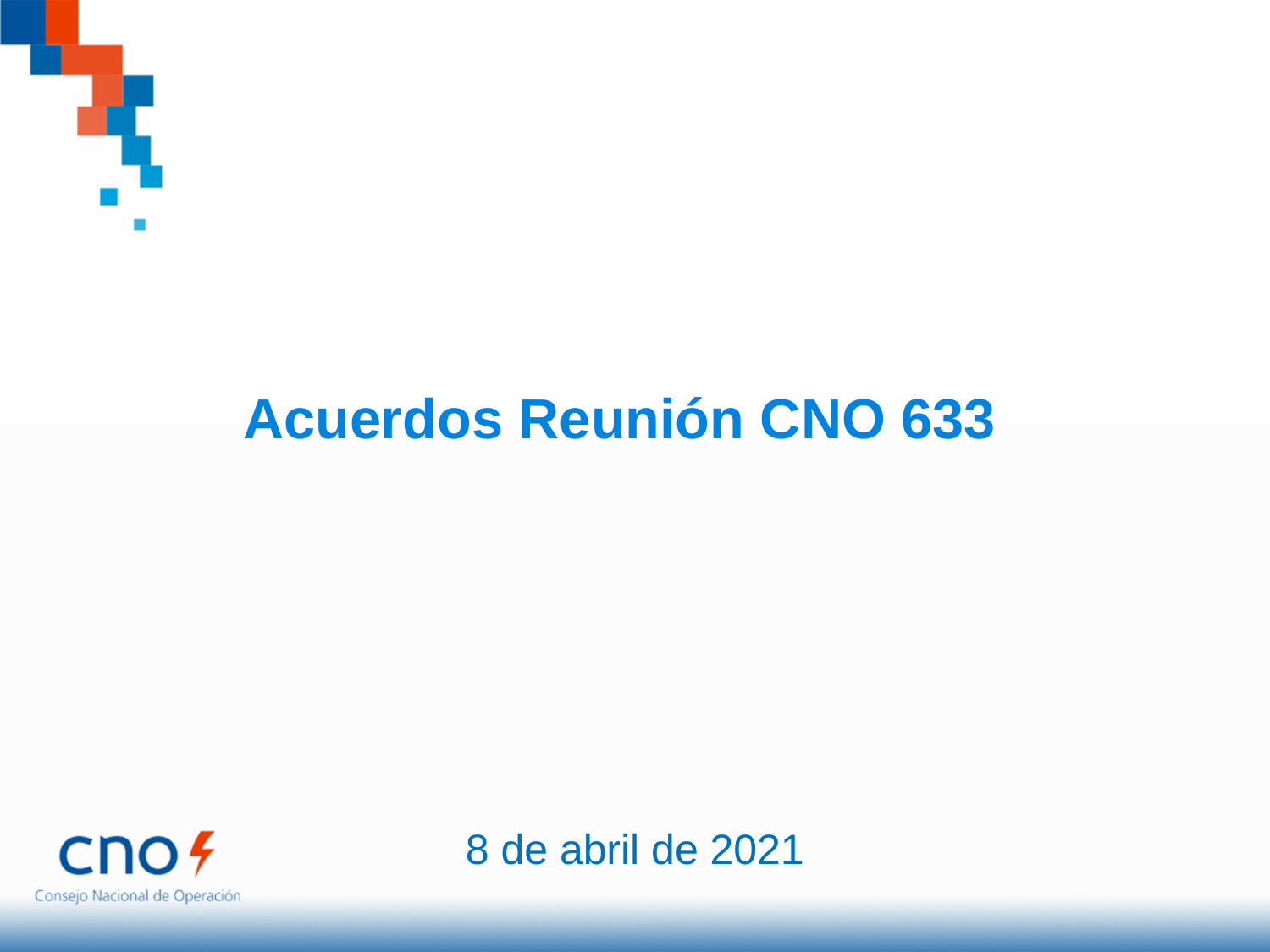

Acuerdos Reunión CNO 633
8 de abril de 2021